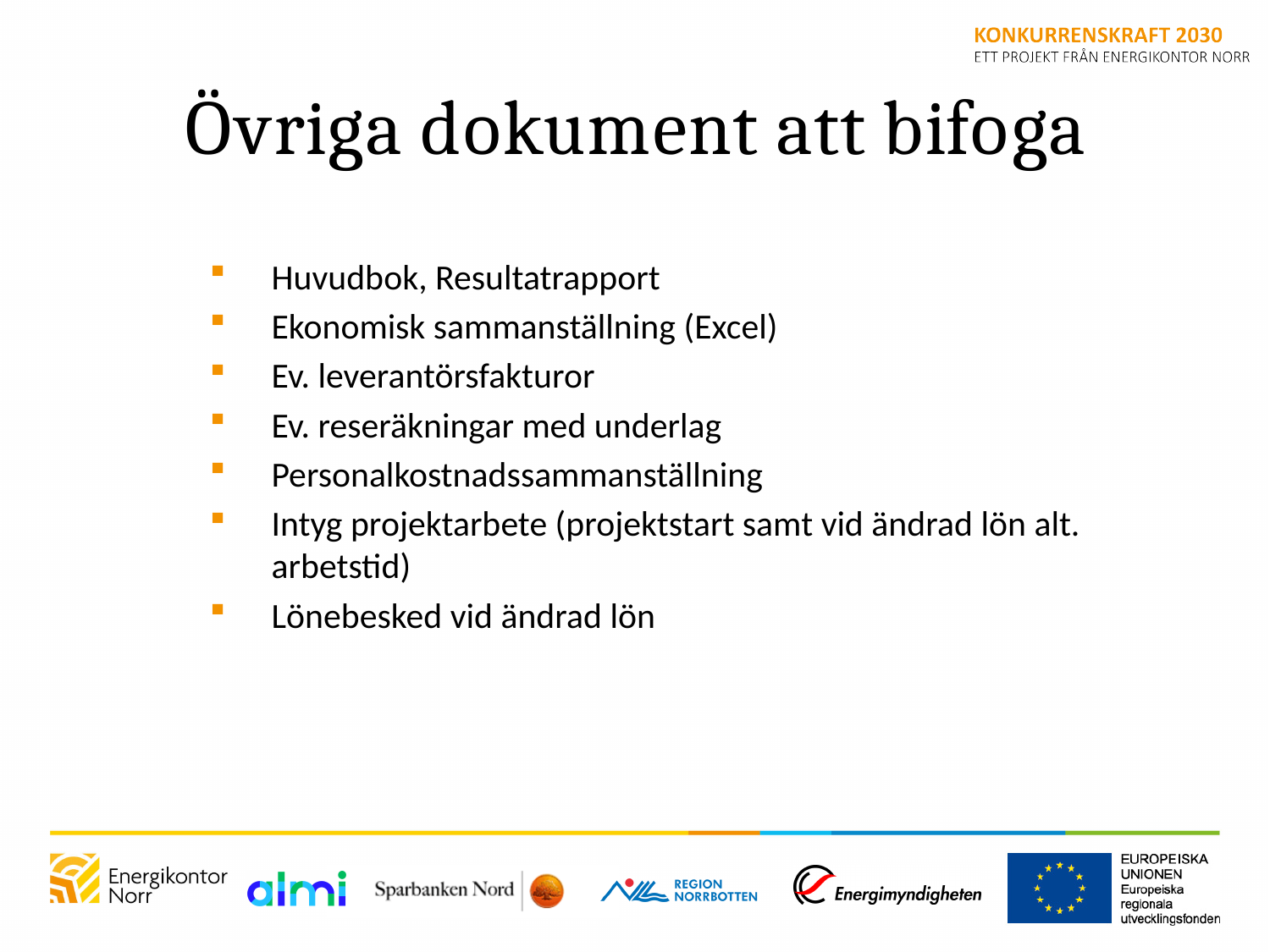

Övriga dokument att bifoga
Huvudbok, Resultatrapport
Ekonomisk sammanställning (Excel)
Ev. leverantörsfakturor
Ev. reseräkningar med underlag
Personalkostnadssammanställning
Intyg projektarbete (projektstart samt vid ändrad lön alt. arbetstid)
Lönebesked vid ändrad lön